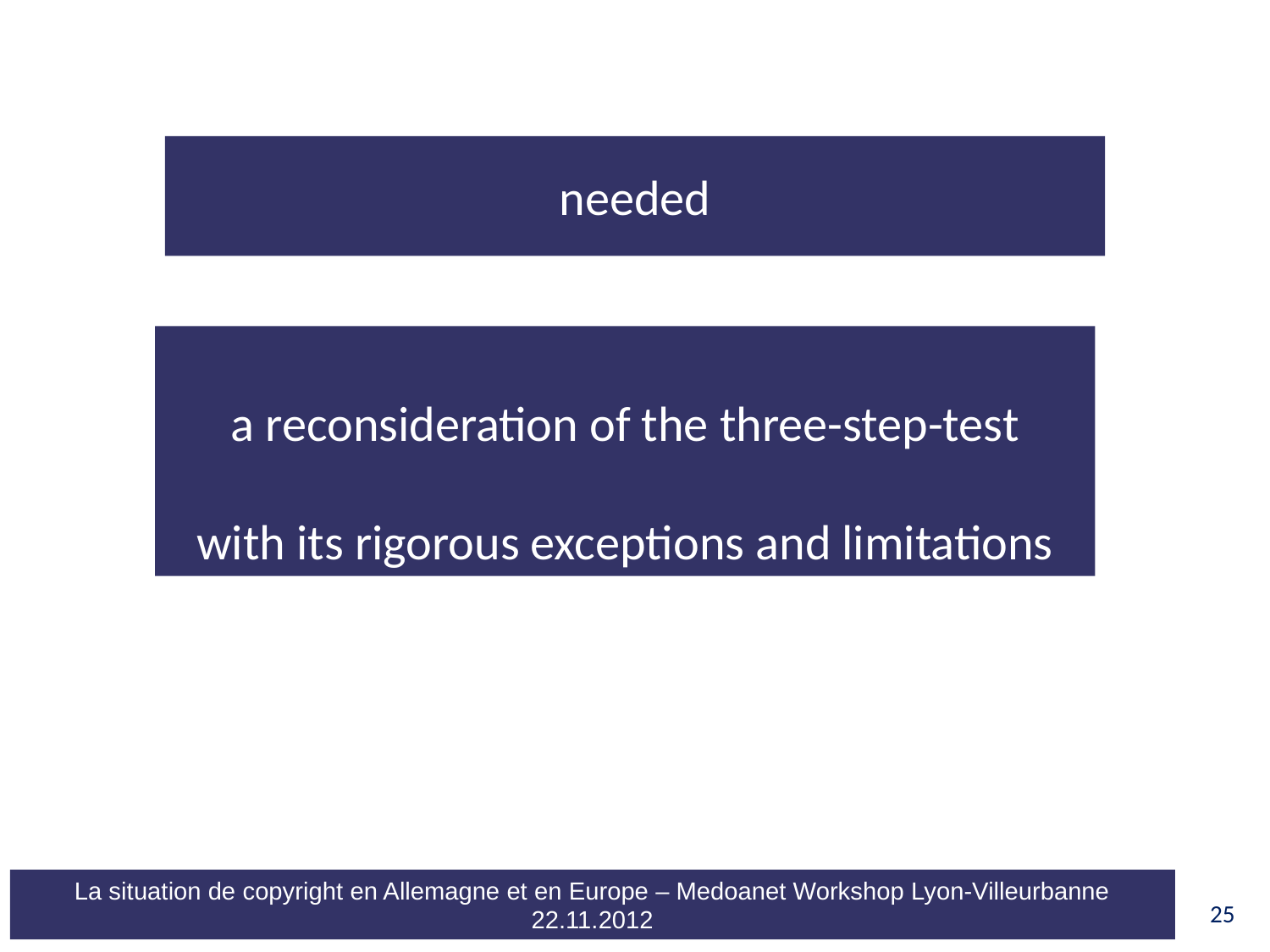

needed
a reconsideration of the three-step-test
with its rigorous exceptions and limitations

25